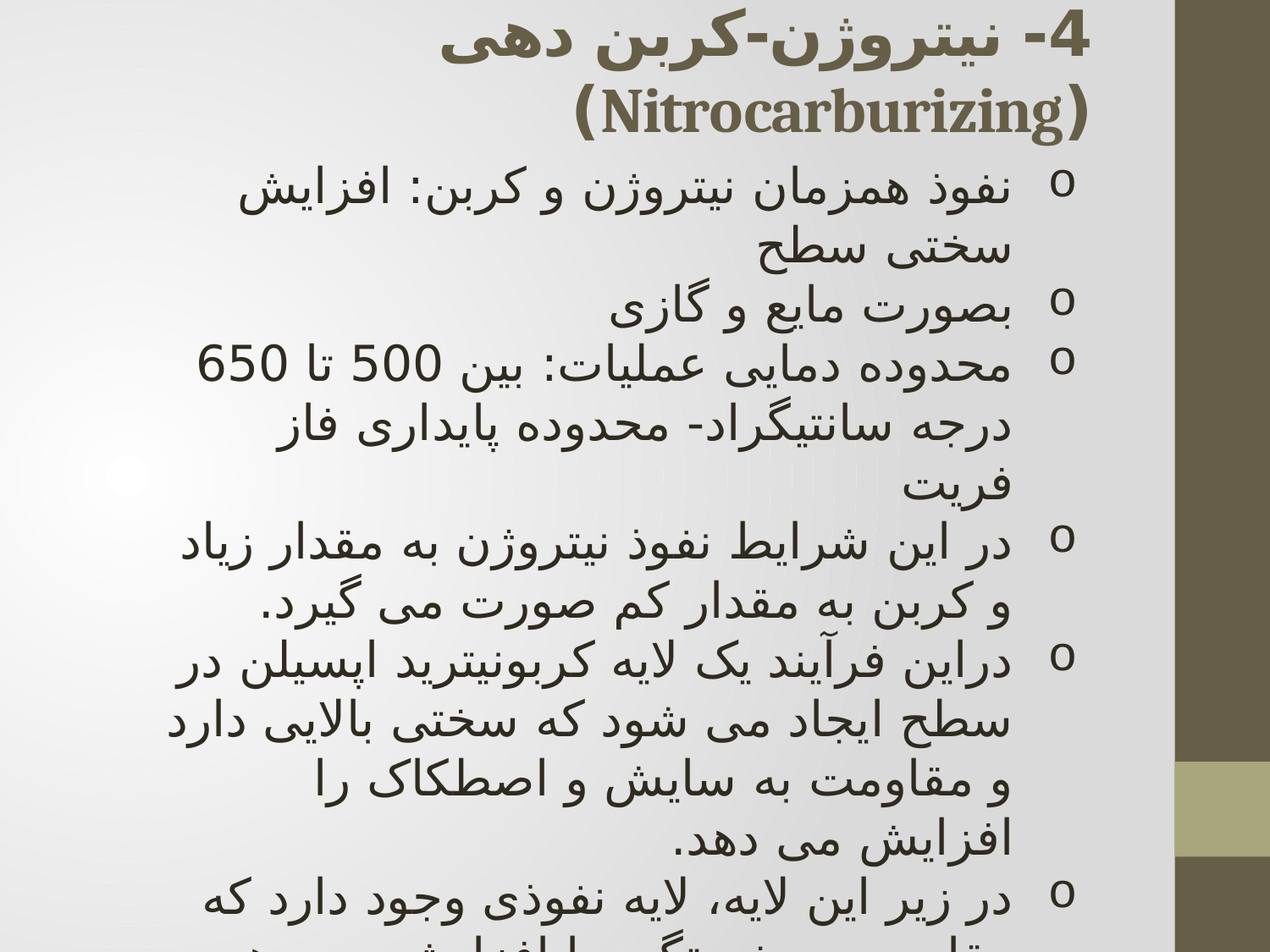

# 4- نیتروژن-کربن دهی (Nitrocarburizing)
نفوذ همزمان نیتروژن و کربن: افزایش سختی سطح
بصورت مایع و گازی
محدوده دمایی عملیات: بین 500 تا 650 درجه سانتیگراد- محدوده پایداری فاز فریت
در این شرایط نفوذ نیتروژن به مقدار زیاد و کربن به مقدار کم صورت می گیرد.
دراین فرآیند یک لایه کربونیترید اپسیلن در سطح ایجاد می شود که سختی بالایی دارد و مقاومت به سایش و اصطکاک را افزایش می دهد.
در زیر این لایه، لایه نفوذی وجود دارد که مقاومت به خستگی را افزایش می دهد.
به این فرایند Ferritic nitrocarburizing و Sulfinuz هم گفته می شود.